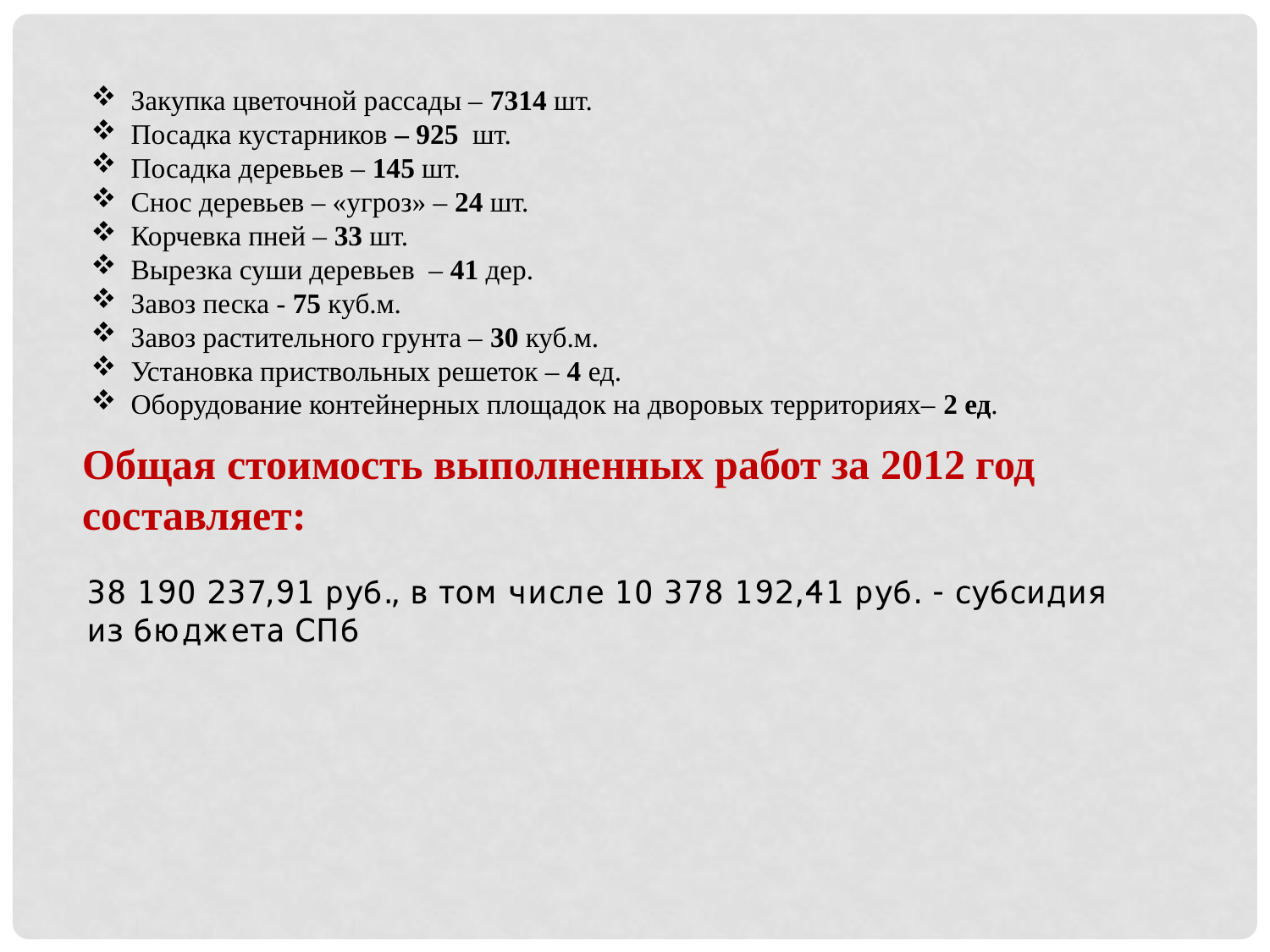

Закупка цветочной рассады – 7314 шт.
Посадка кустарников – 925  шт.
Посадка деревьев – 145 шт.
Снос деревьев – «угроз» – 24 шт.
Корчевка пней – 33 шт.
Вырезка суши деревьев  – 41 дер.
Завоз песка - 75 куб.м.
Завоз растительного грунта – 30 куб.м.
Установка приствольных решеток – 4 ед.
Оборудование контейнерных площадок на дворовых территориях– 2 ед.

Общая стоимость выполненных работ за 2012 год составляет:
38 190 237,91 руб., в том числе 10 378 192,41 руб. - субсидия
из бюджета СПб